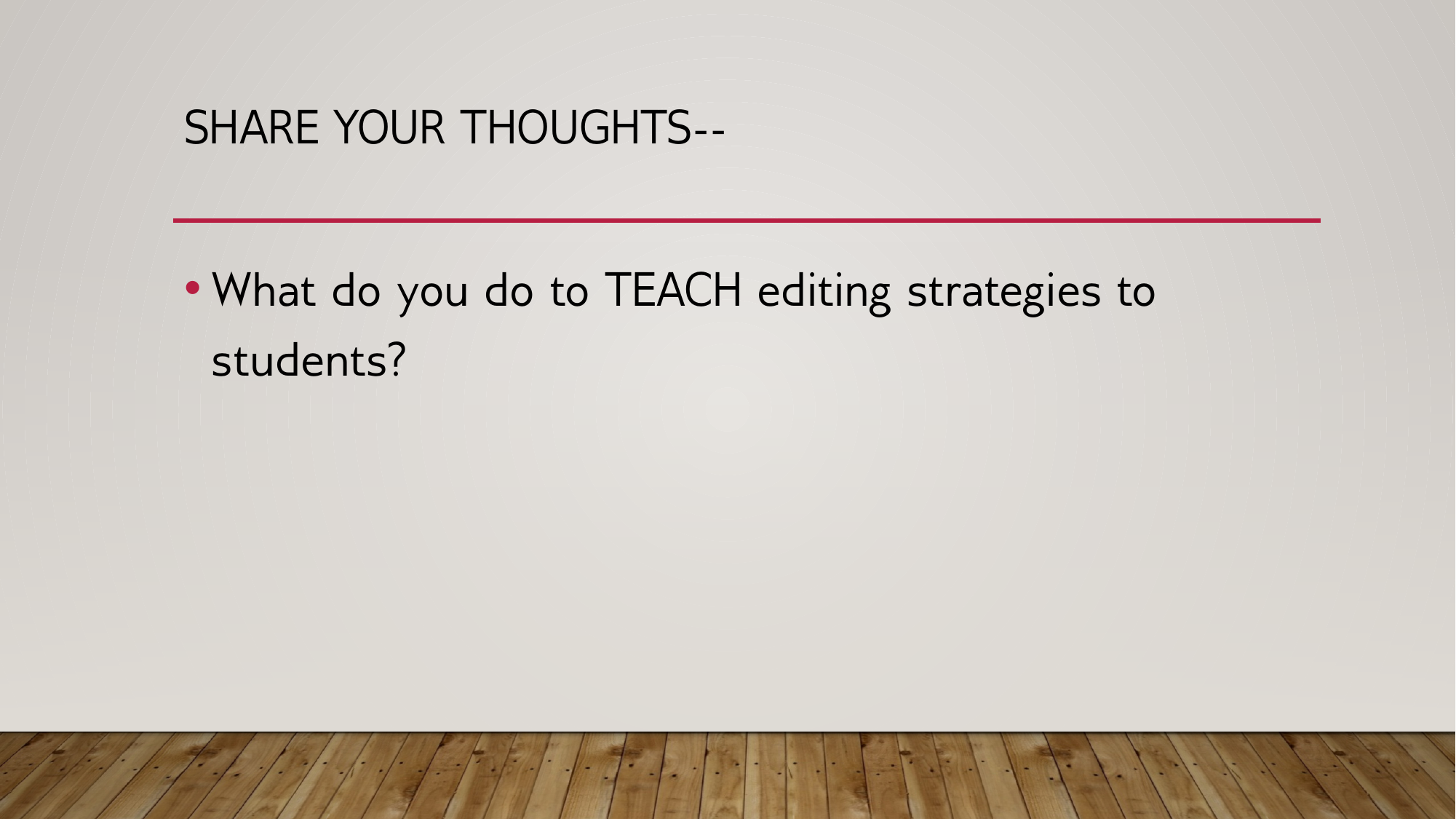

# Share your thoughts--
What do you do to TEACH editing strategies to students?